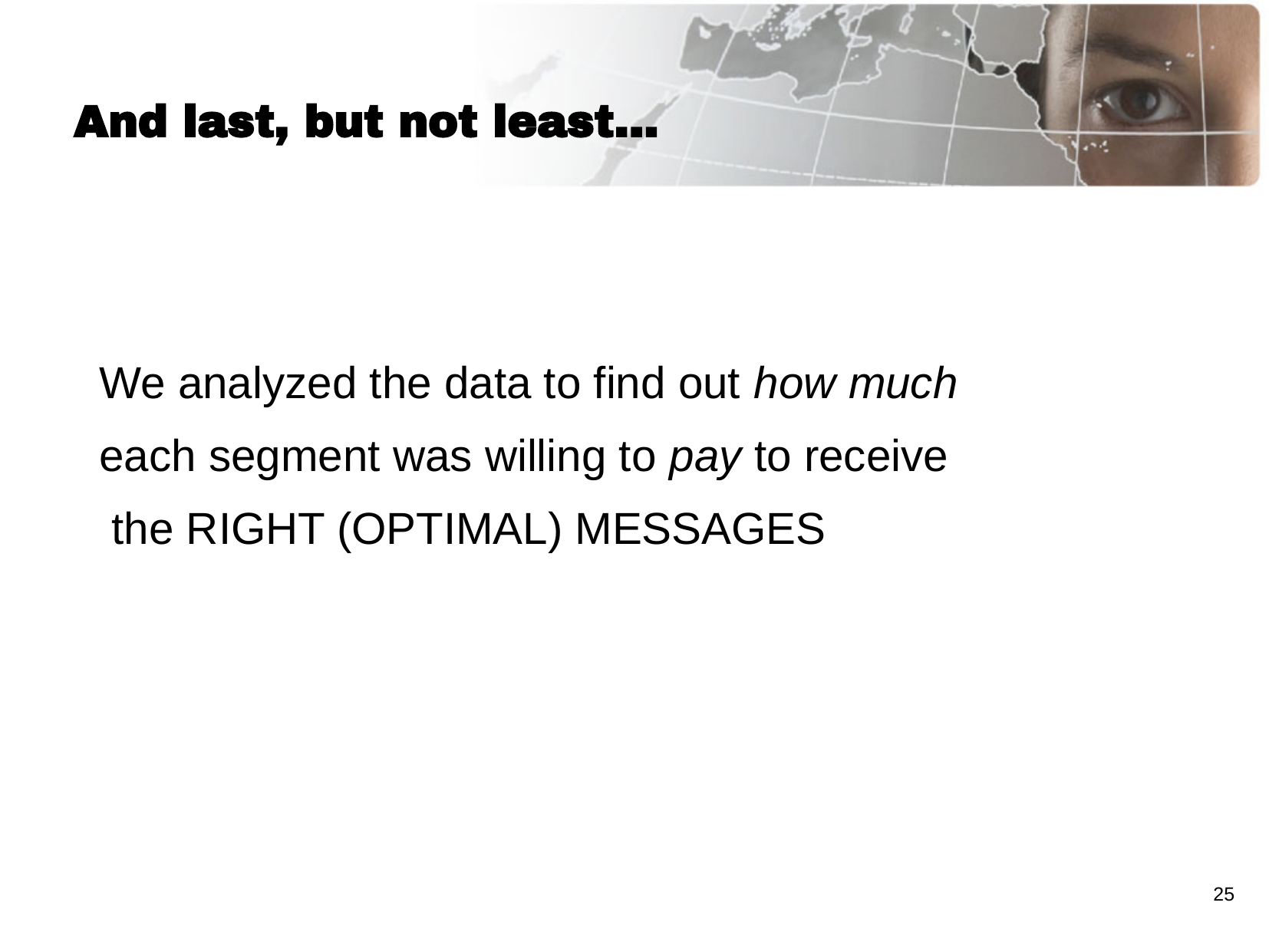

And last, but not least…

    We analyzed the data to find out how much
    each segment was willing to pay to receive
     the RIGHT (OPTIMAL) MESSAGES

25